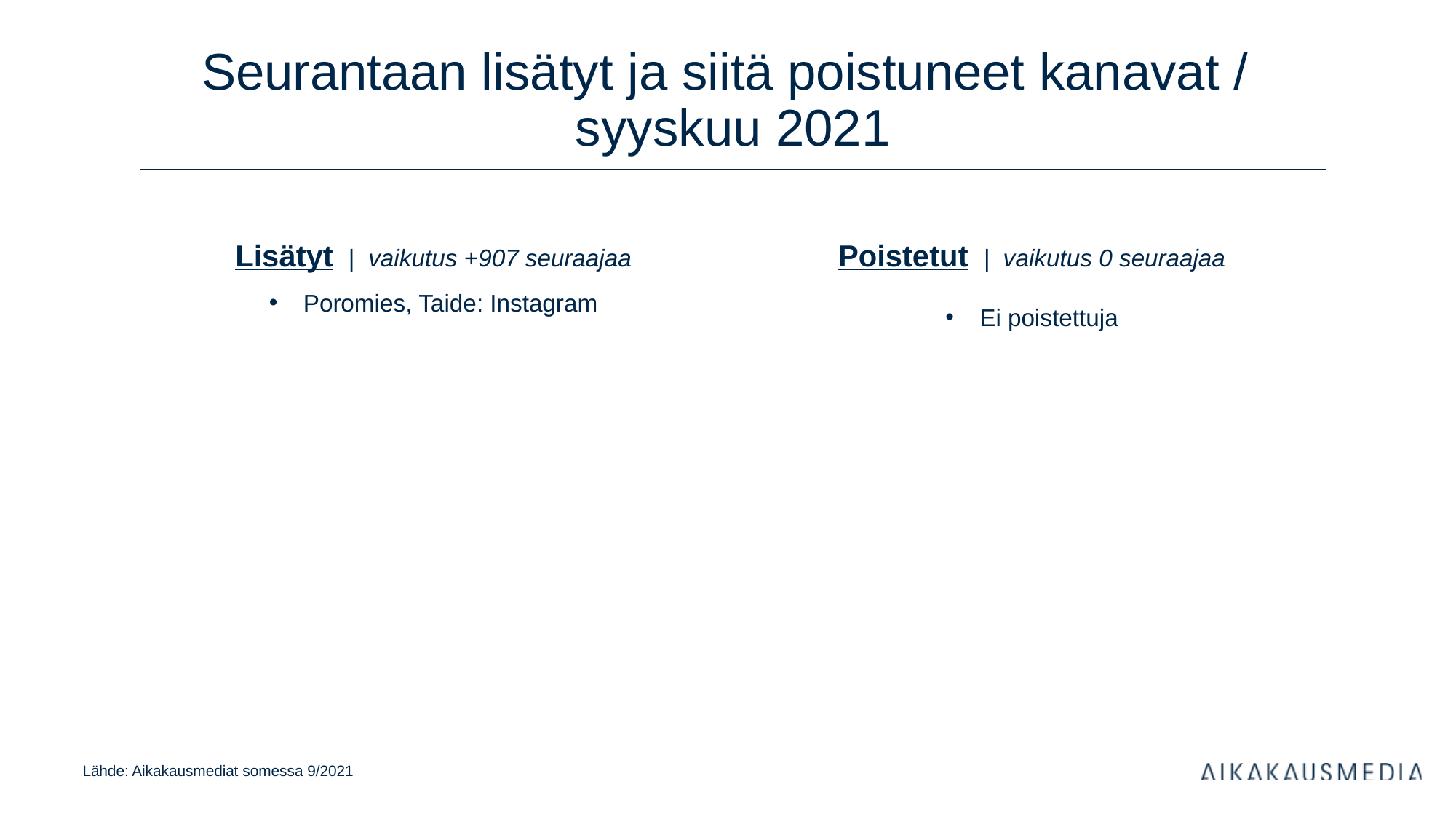

# Seurantaan lisätyt ja siitä poistuneet kanavat / syyskuu 2021
Lisätyt  |  vaikutus +907 seuraajaa
Poromies, Taide: Instagram
Poistetut  |  vaikutus 0 seuraajaa
Ei poistettuja